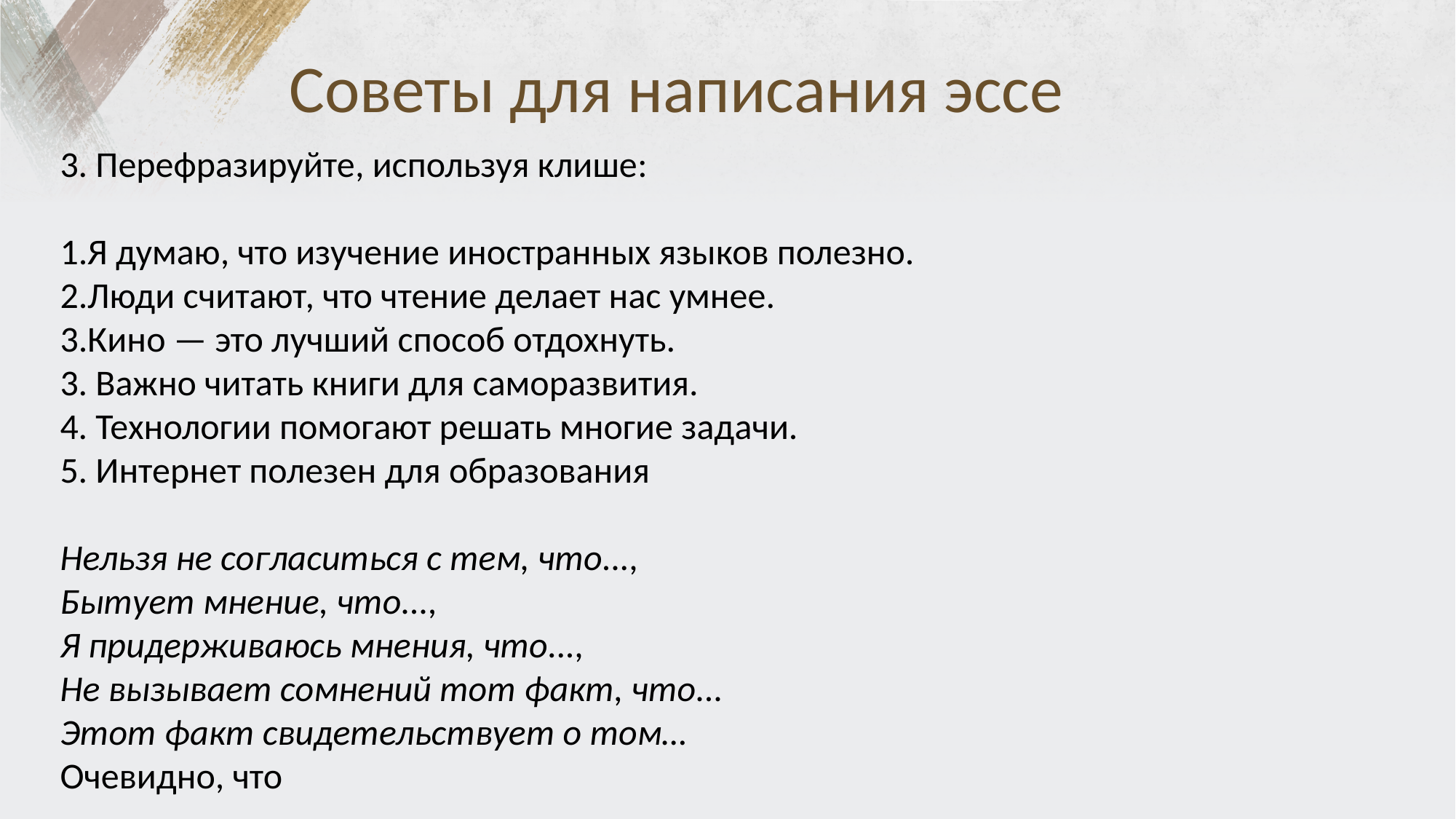

3. Перефразируйте, используя клише:

Я думаю, что изучение иностранных языков полезно.
Люди считают, что чтение делает нас умнее.
Кино — это лучший способ отдохнуть.
3. Важно читать книги для саморазвития.
4. Технологии помогают решать многие задачи.
5. Интернет полезен для образования

Нельзя не согласиться с тем, что...,
Бытует мнение, что...,
Я придерживаюсь мнения, что...,
Не вызывает сомнений тот факт, что...
Этот факт свидетельствует о том…
Очевидно, что

# Советы для написания эссе